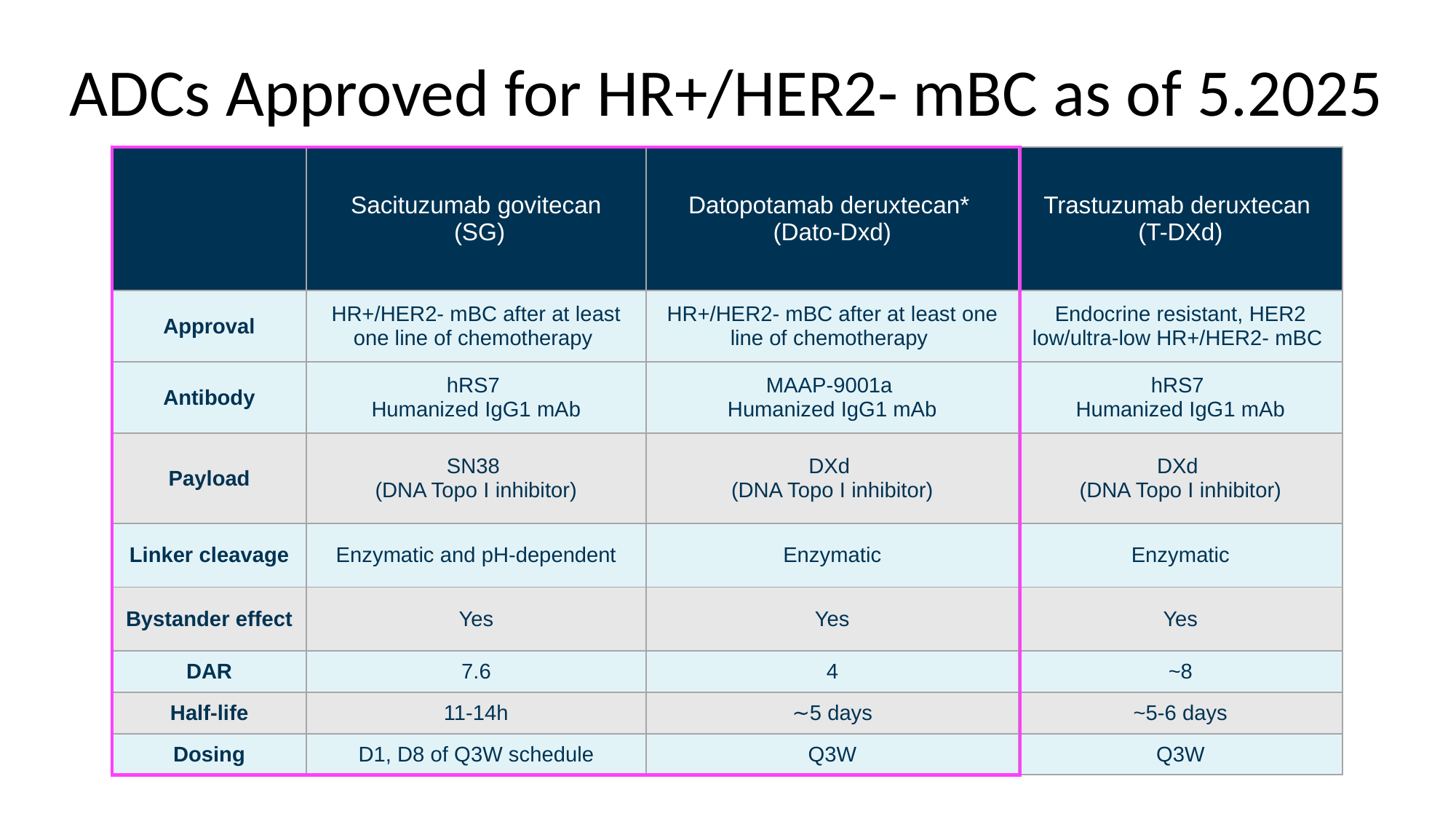

# ADCs Approved for HR+/HER2- mBC as of 5.2025
|  | Sacituzumab govitecan (SG) | Datopotamab deruxtecan\* (Dato-Dxd) | Trastuzumab deruxtecan (T-DXd) |
| --- | --- | --- | --- |
| Approval | HR+/HER2- mBC after at least one line of chemotherapy | HR+/HER2- mBC after at least one line of chemotherapy | Endocrine resistant, HER2 low/ultra-low HR+/HER2- mBC |
| Antibody | hRS7 Humanized IgG1 mAb | MAAP-9001a Humanized IgG1 mAb | hRS7 Humanized IgG1 mAb |
| Payload | SN38 (DNA Topo I inhibitor) | DXd (DNA Topo I inhibitor) | DXd (DNA Topo I inhibitor) |
| Linker cleavage | Enzymatic and pH-dependent | Enzymatic | Enzymatic |
| Bystander effect | Yes | Yes | Yes |
| DAR | 7.6 | 4 | ~8 |
| Half-life | 11-14h | ∼5 days | ~5-6 days |
| Dosing | D1, D8 of Q3W schedule | Q3W | Q3W |